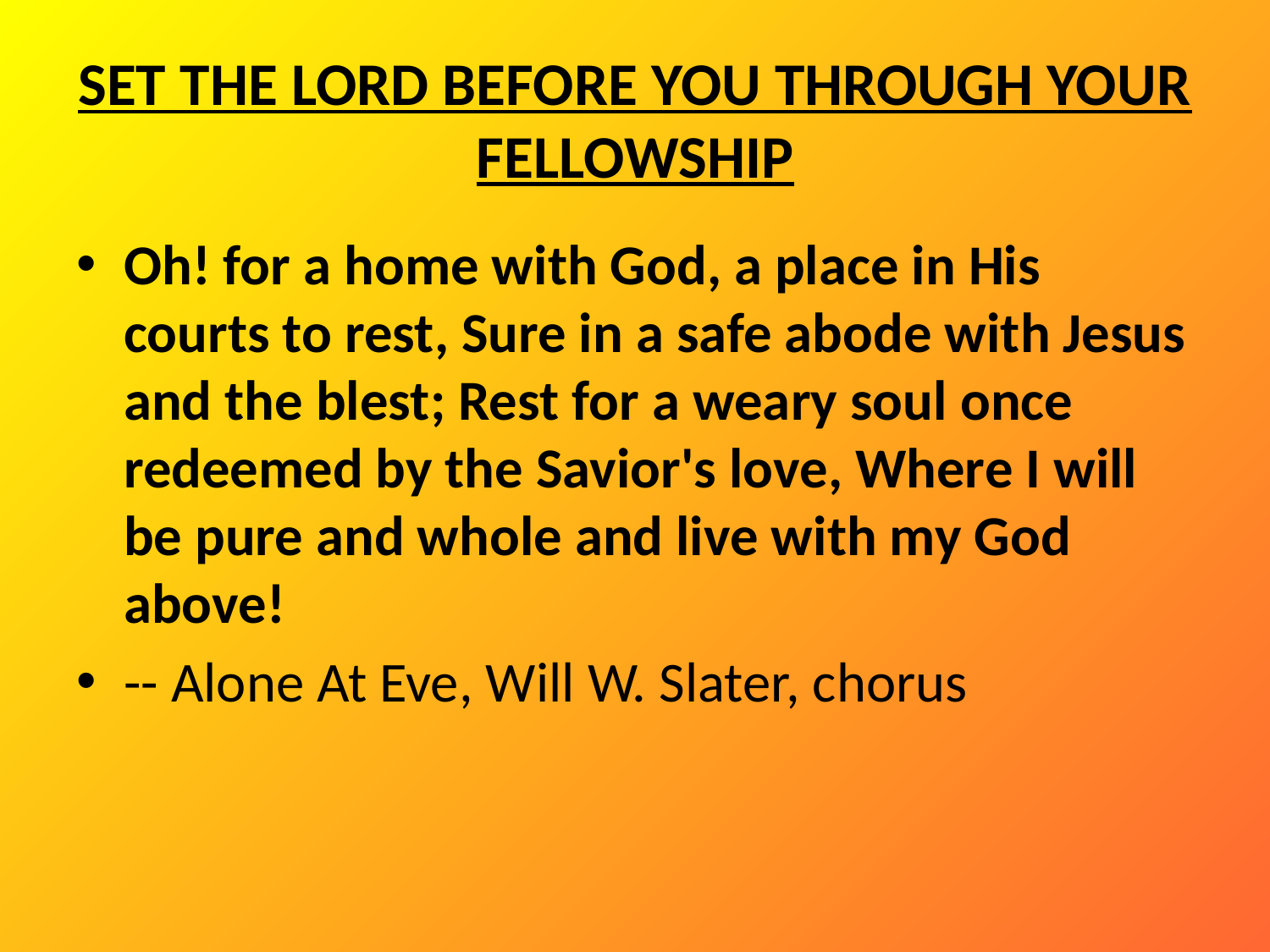

# SET THE LORD BEFORE YOU THROUGH YOUR FELLOWSHIP
Oh! for a home with God, a place in His courts to rest, Sure in a safe abode with Jesus and the blest; Rest for a weary soul once redeemed by the Savior's love, Where I will be pure and whole and live with my God above!
-- Alone At Eve, Will W. Slater, chorus